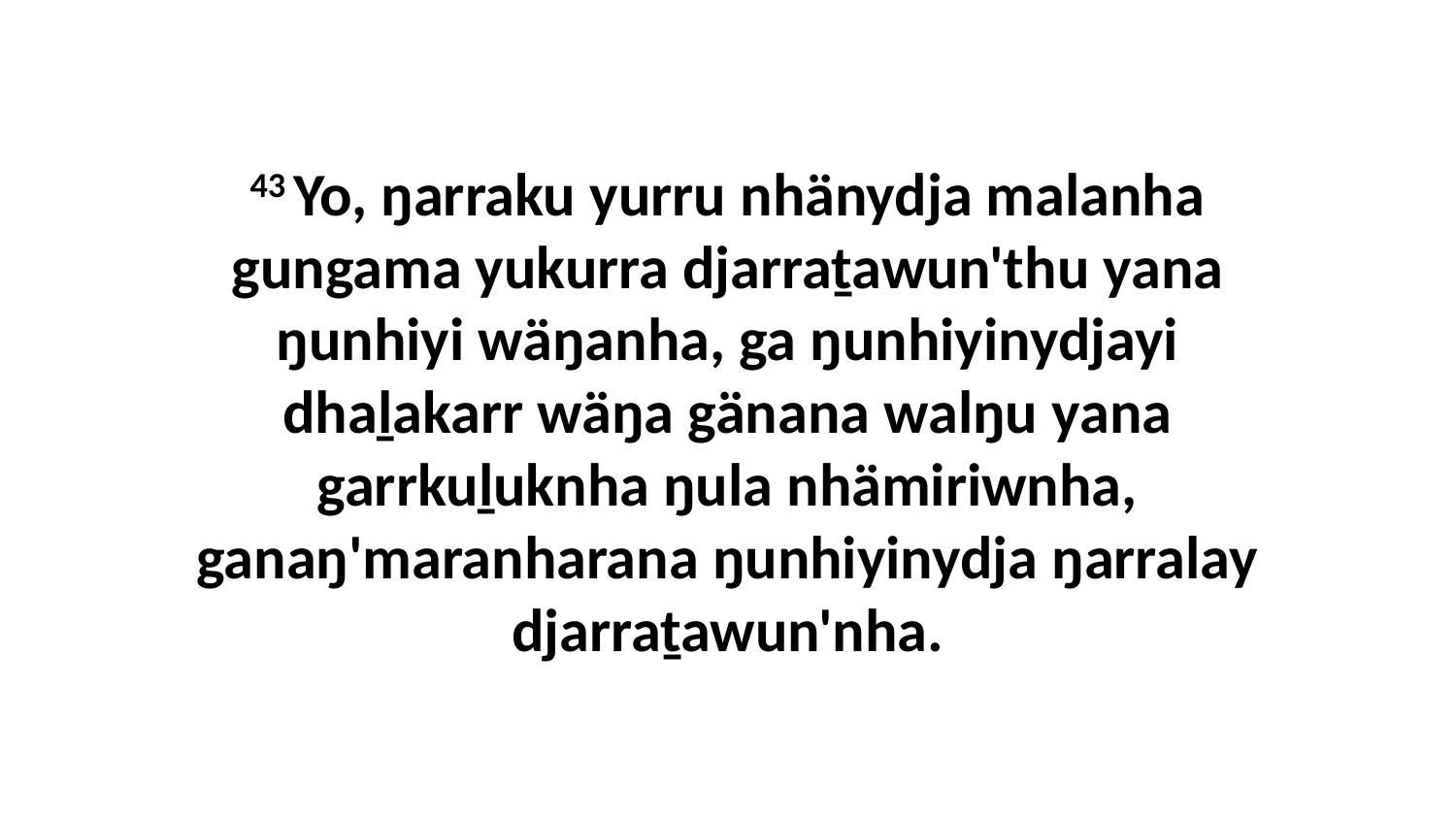

43 Yo, ŋarraku yurru nhänydja malanha gungama yukurra djarraṯawun'thu yana ŋunhiyi wäŋanha, ga ŋunhiyinydjayi dhaḻakarr wäŋa gänana walŋu yana garrkuḻuknha ŋula nhämiriwnha, ganaŋ'maranharana ŋunhiyinydja ŋarralay djarraṯawun'nha.